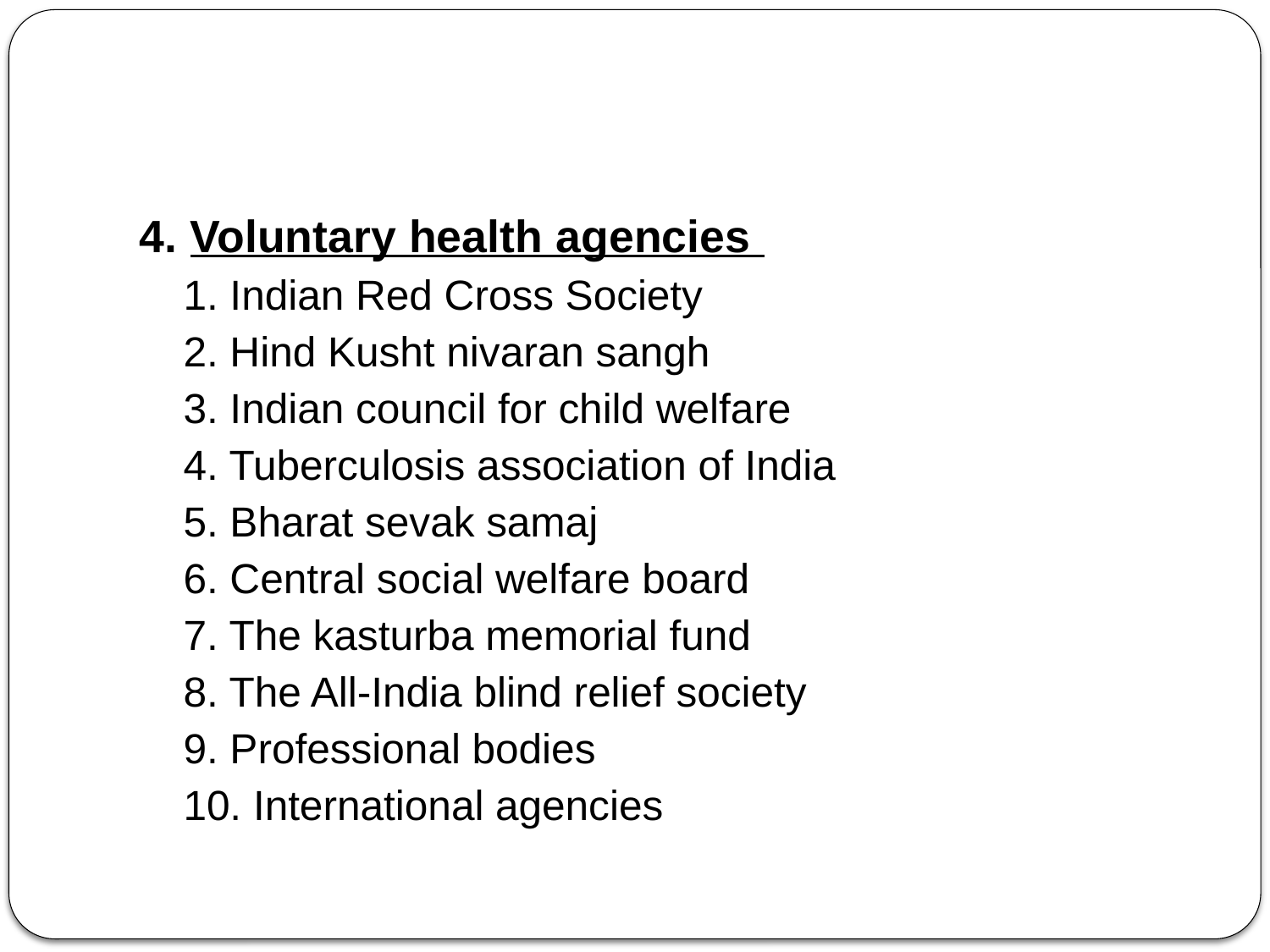

#
4. Voluntary health agencies
1. Indian Red Cross Society
2. Hind Kusht nivaran sangh
3. Indian council for child welfare
4. Tuberculosis association of India
5. Bharat sevak samaj
6. Central social welfare board
7. The kasturba memorial fund
8. The All‐India blind relief society
9. Professional bodies
10. International agencies